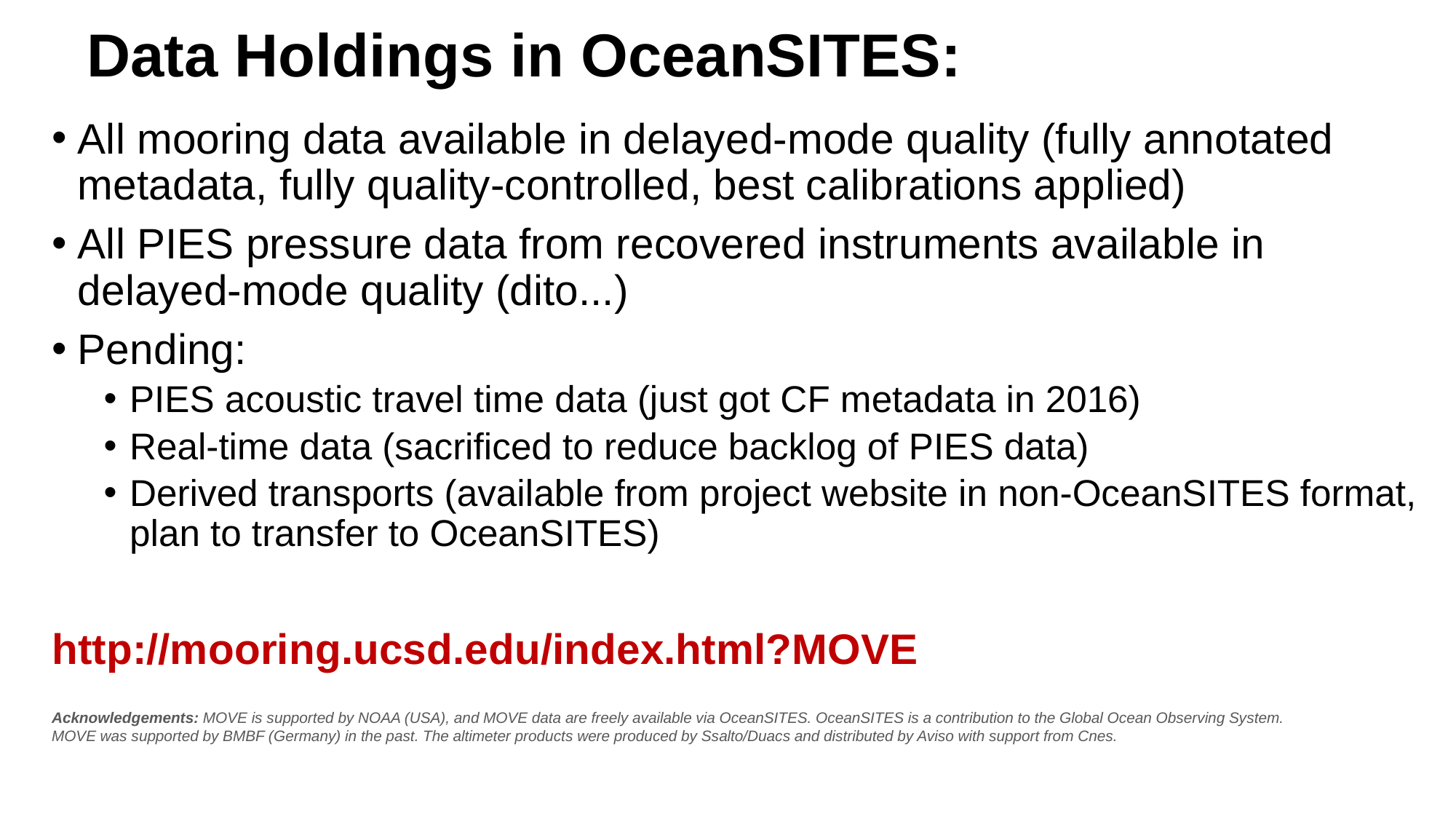

# Data Holdings in OceanSITES:
All mooring data available in delayed-mode quality (fully annotated metadata, fully quality-controlled, best calibrations applied)
All PIES pressure data from recovered instruments available in delayed-mode quality (dito...)
Pending:
PIES acoustic travel time data (just got CF metadata in 2016)
Real-time data (sacrificed to reduce backlog of PIES data)
Derived transports (available from project website in non-OceanSITES format, plan to transfer to OceanSITES)

http://mooring.ucsd.edu/index.html?MOVE
Acknowledgements: MOVE is supported by NOAA (USA), and MOVE data are freely available via OceanSITES. OceanSITES is a contribution to the Global Ocean Observing System. MOVE was supported by BMBF (Germany) in the past. The altimeter products were produced by Ssalto/Duacs and distributed by Aviso with support from Cnes.